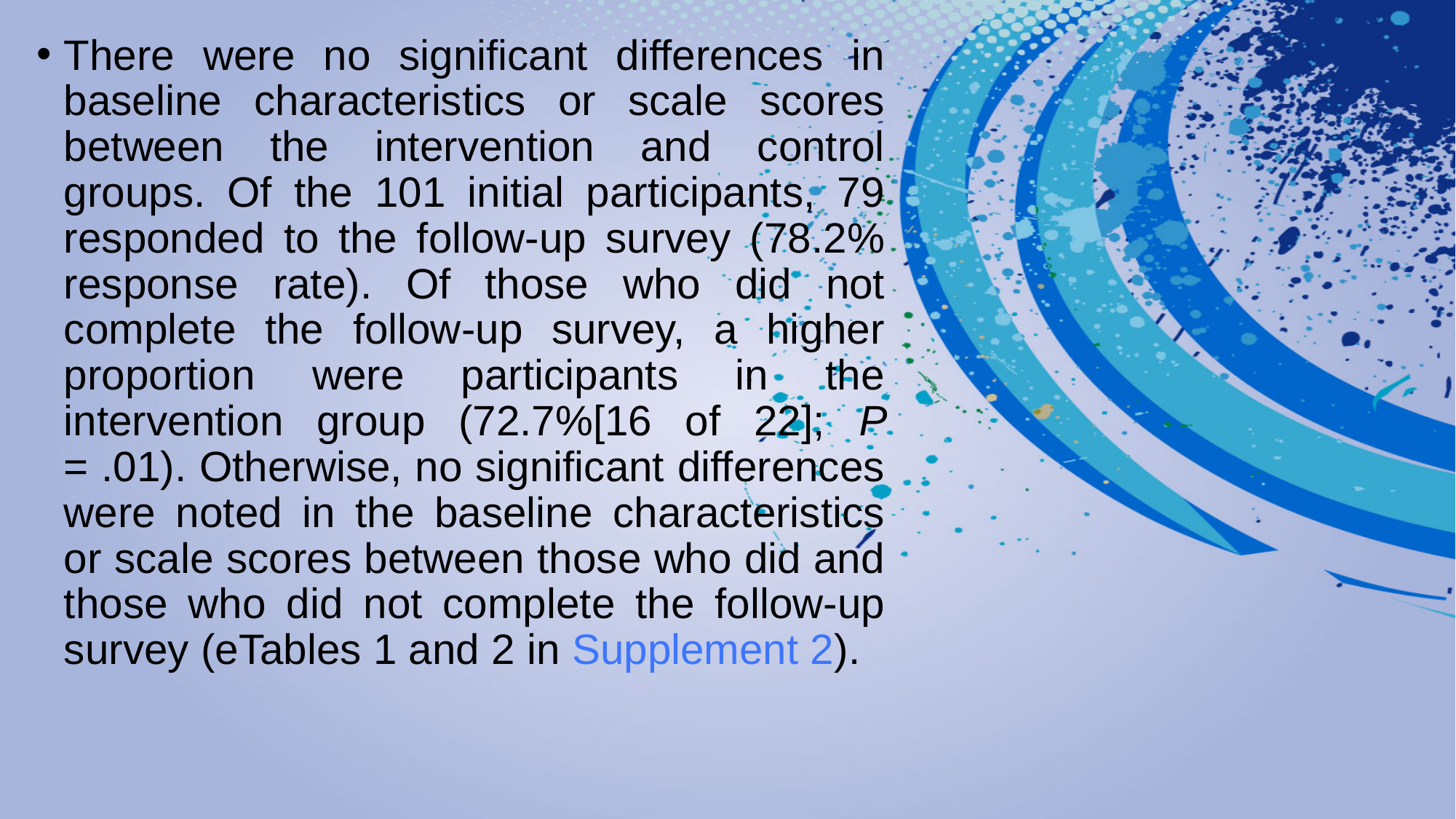

#
There were no significant differences in baseline characteristics or scale scores between the intervention and control groups. Of the 101 initial participants, 79 responded to the follow-up survey (78.2% response rate). Of those who did not complete the follow-up survey, a higher proportion were participants in the intervention group (72.7%[16 of 22]; P = .01). Otherwise, no significant differences were noted in the baseline characteristics or scale scores between those who did and those who did not complete the follow-up survey (eTables 1 and 2 in Supplement 2).